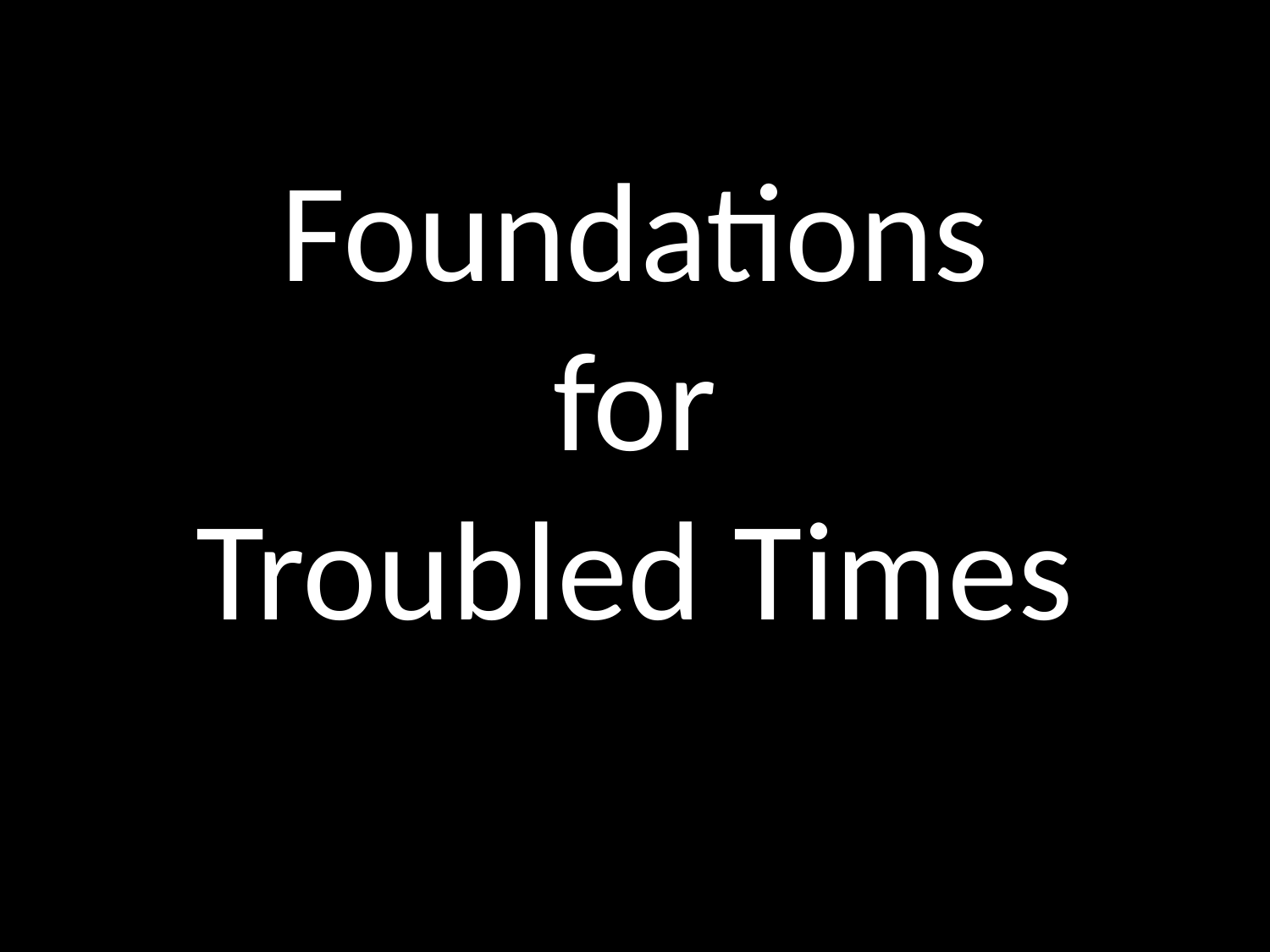

# Foundations for Troubled Times
GOD
GOD